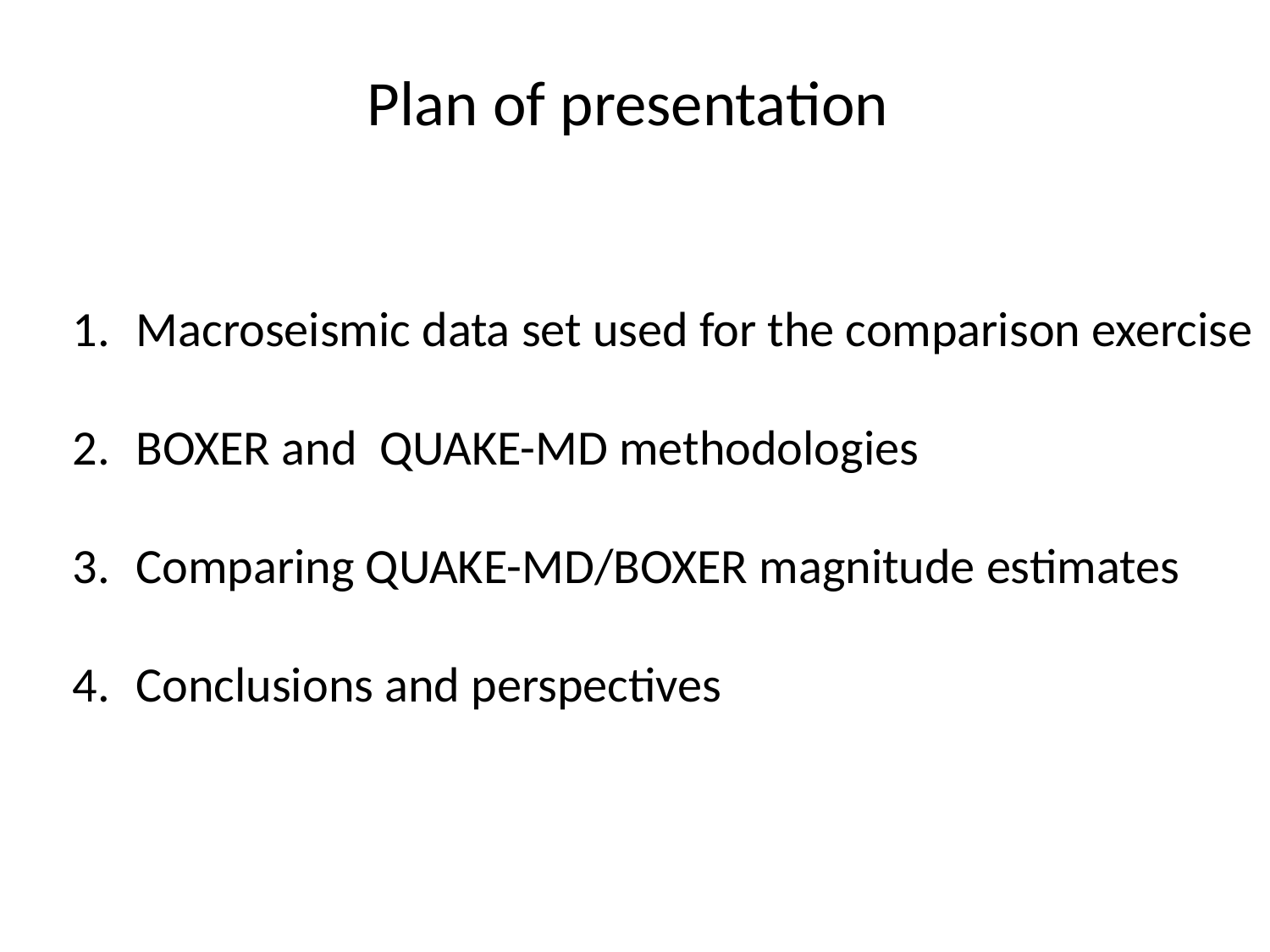

Plan of presentation
Macroseismic data set used for the comparison exercise
BOXER and  QUAKE-MD methodologies
Comparing QUAKE-MD/BOXER magnitude estimates
Conclusions and perspectives